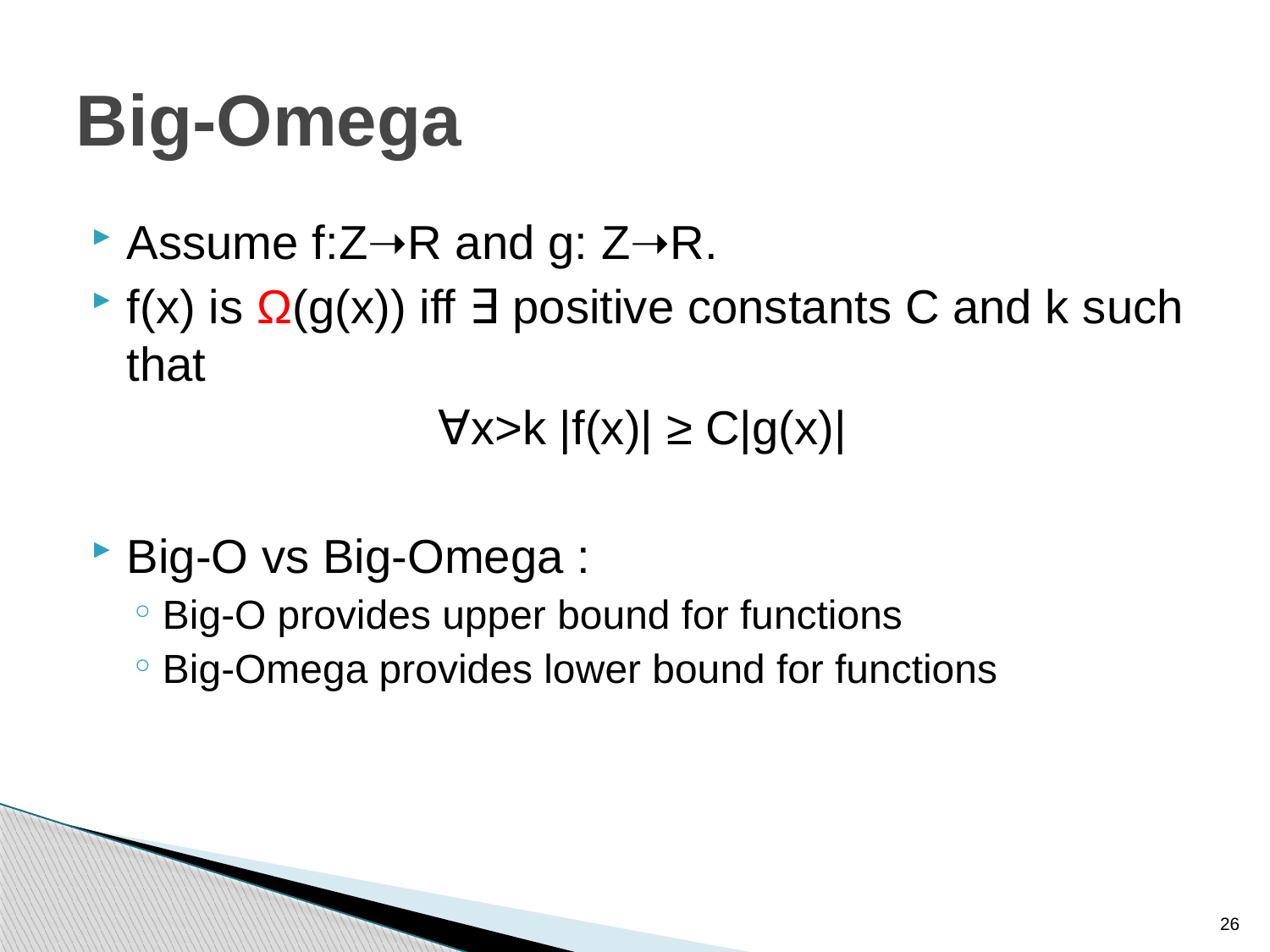

# Big-Omega
Assume f:Z➝R and g: Z➝R.
f(x) is Ω(g(x)) iff ∃ positive constants C and k such that
∀x>k |f(x)| ≥ C|g(x)|

Big-O vs Big-Omega :
Big-O provides upper bound for functions
Big-Omega provides lower bound for functions
26